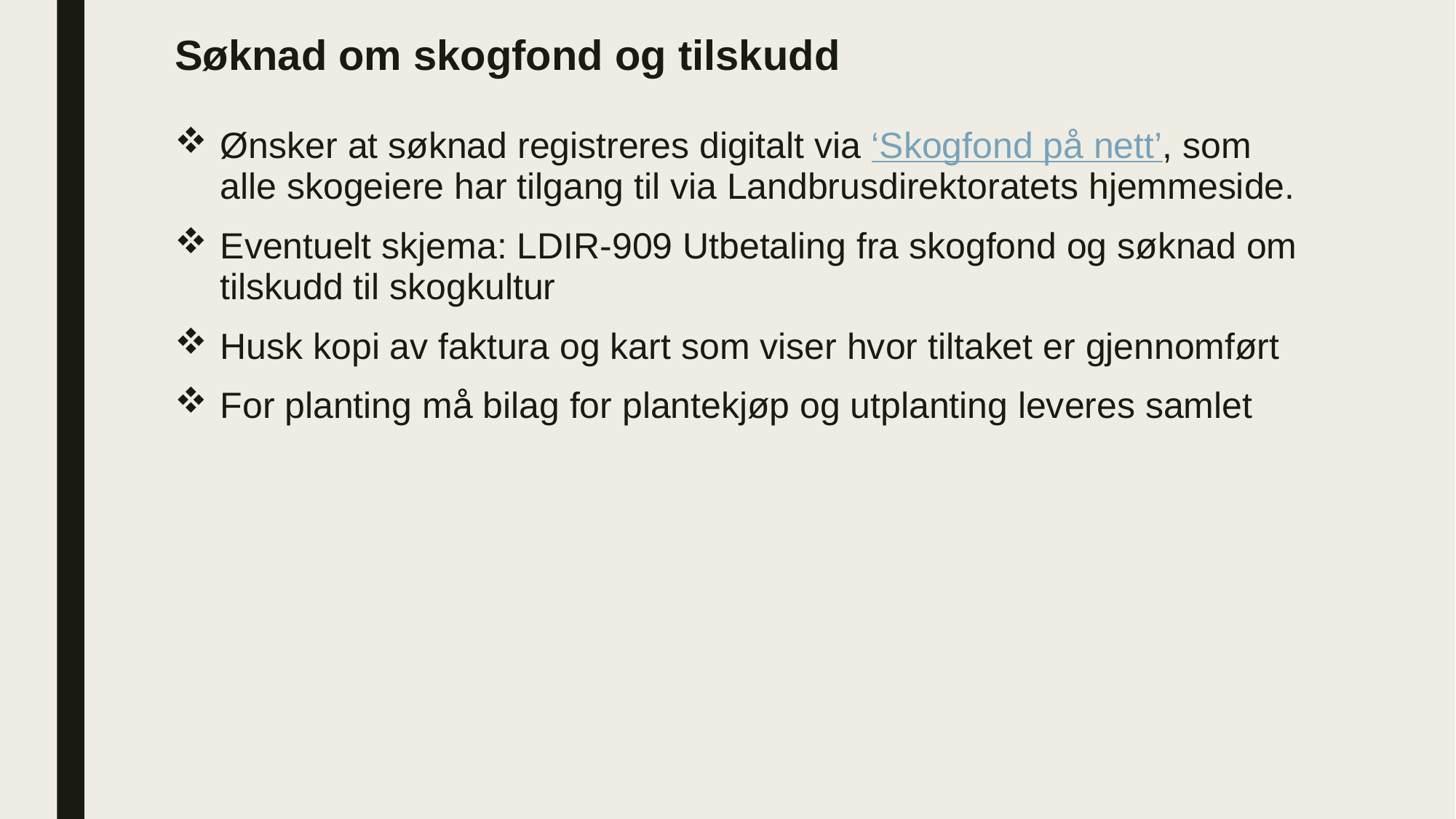

# Søknad om skogfond og tilskudd
Ønsker at søknad registreres digitalt via ‘Skogfond på nett’, som alle skogeiere har tilgang til via Landbrusdirektoratets hjemmeside.
Eventuelt skjema: LDIR-909 Utbetaling fra skogfond og søknad om tilskudd til skogkultur
Husk kopi av faktura og kart som viser hvor tiltaket er gjennomført
For planting må bilag for plantekjøp og utplanting leveres samlet